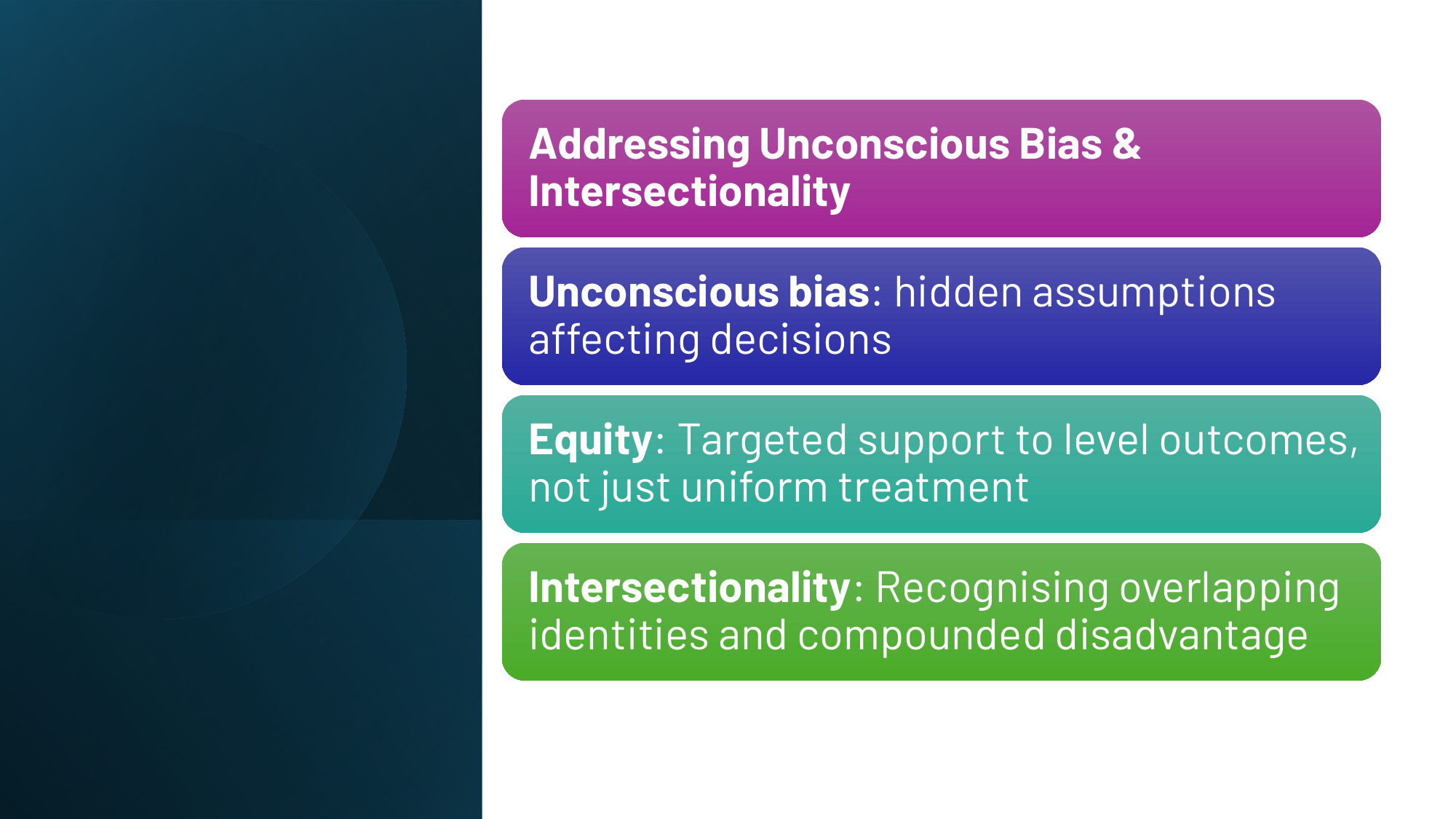

Addressing Unconscious Bias & Intersectionality
Unconscious bias: hidden assumptions affecting decisions
Equity: Targeted support to level outcomes, not just uniform treatment
Intersectionality: Recognising overlapping identities and compounded disadvantage